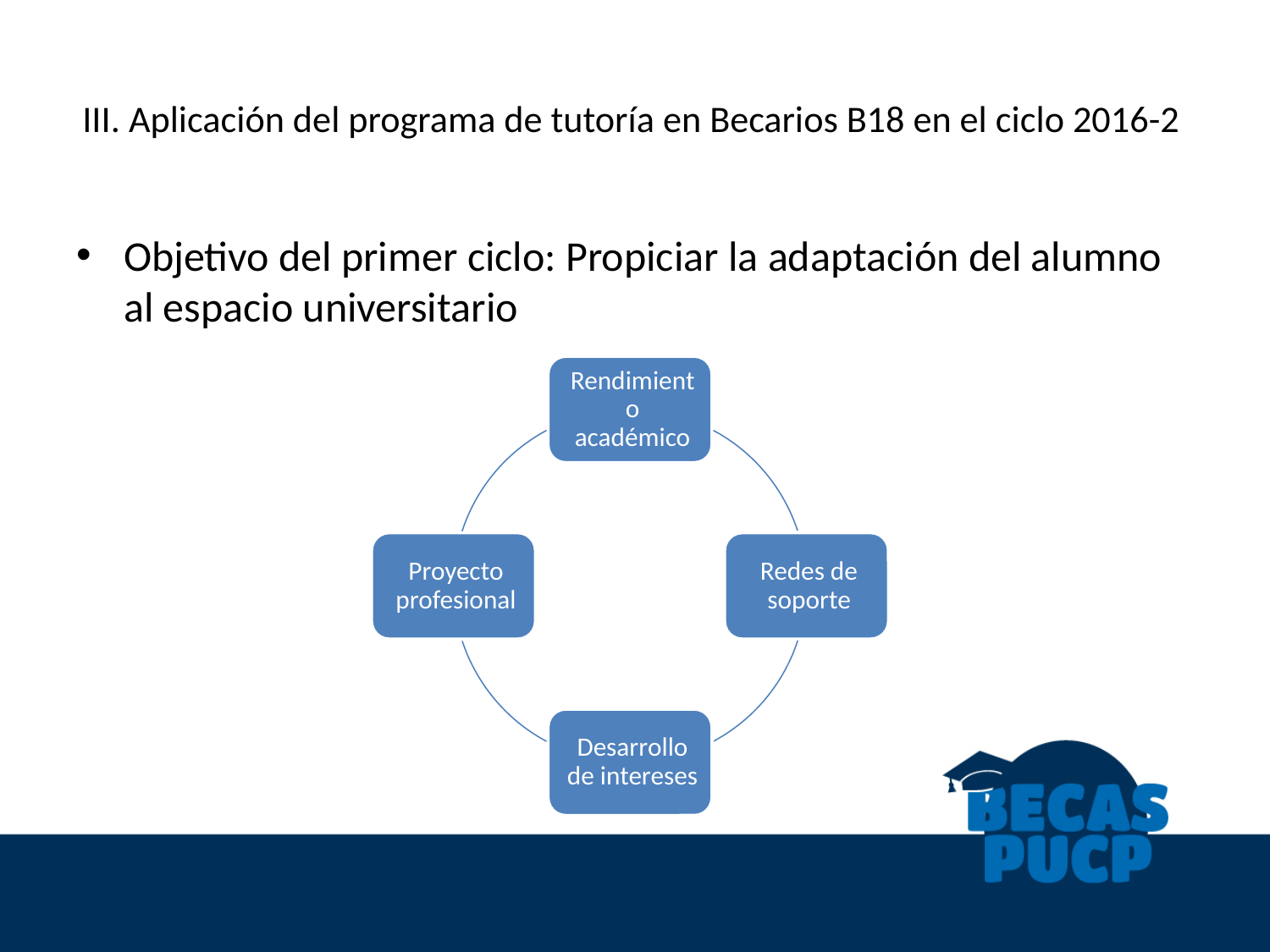

# III. Aplicación del programa de tutoría en Becarios B18 en el ciclo 2016-2
Objetivo del primer ciclo: Propiciar la adaptación del alumno al espacio universitario
Rendimiento académico
Redes de soporte
Desarrollo de intereses
Proyecto profesional